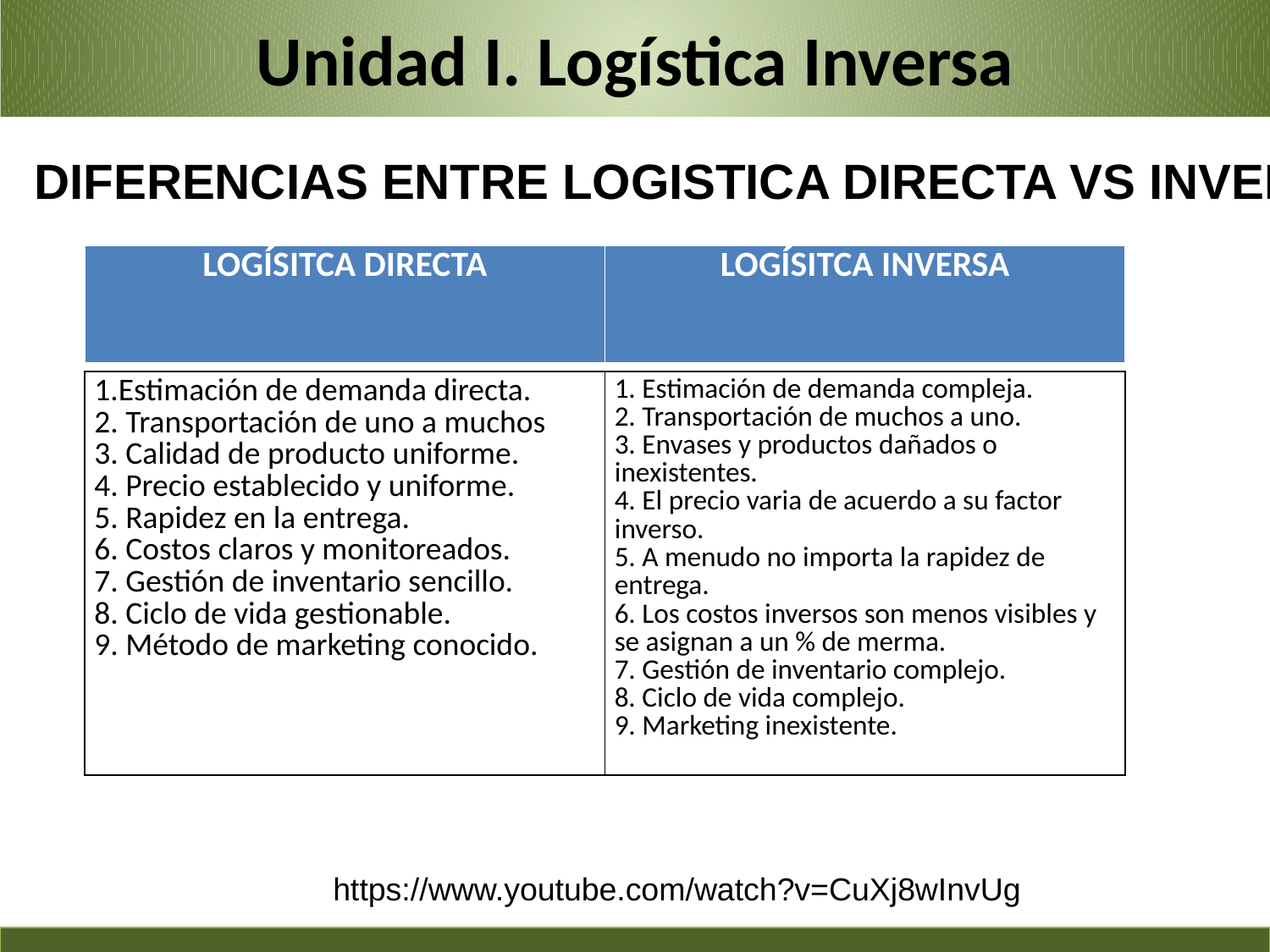

Unidad I. Logística Inversa
DIFERENCIAS ENTRE LOGISTICA DIRECTA VS INVERSA
| LOGÍSITCA DIRECTA | LOGÍSITCA INVERSA |
| --- | --- |
| 1.Estimación de demanda directa. 2. Transportación de uno a muchos 3. Calidad de producto uniforme. 4. Precio establecido y uniforme. 5. Rapidez en la entrega. 6. Costos claros y monitoreados. 7. Gestión de inventario sencillo. 8. Ciclo de vida gestionable. 9. Método de marketing conocido. | 1. Estimación de demanda compleja. 2. Transportación de muchos a uno. 3. Envases y productos dañados o inexistentes. 4. El precio varia de acuerdo a su factor inverso. 5. A menudo no importa la rapidez de entrega. 6. Los costos inversos son menos visibles y se asignan a un % de merma. 7. Gestión de inventario complejo. 8. Ciclo de vida complejo. 9. Marketing inexistente. |
| --- | --- |
https://www.youtube.com/watch?v=CuXj8wInvUg